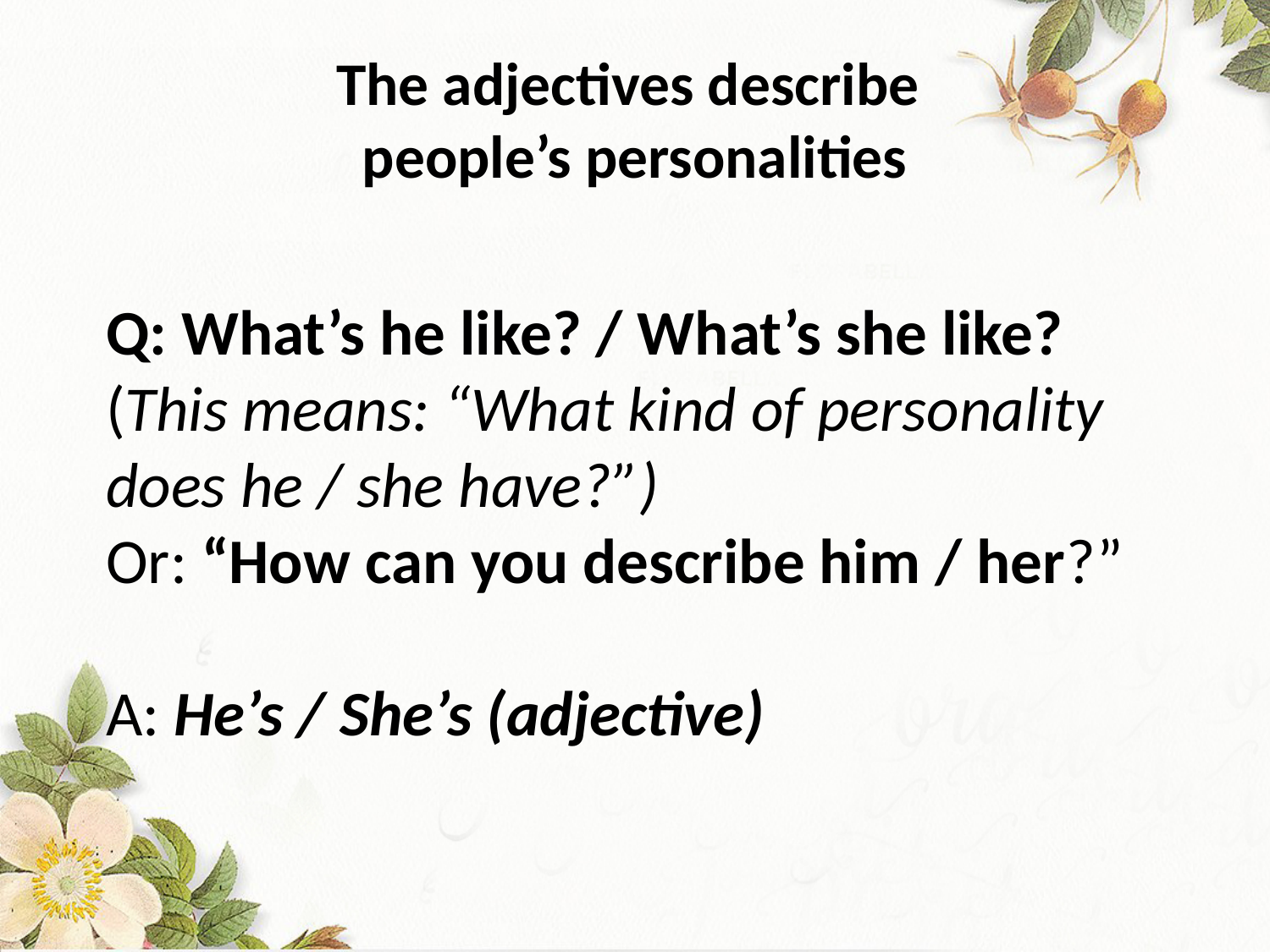

# The adjectives describe people’s personalities
Q: What’s he like? / What’s she like?
(This means: “What kind of personality does he / she have?”)
Or: “How can you describe him / her?”

A: He’s / She’s (adjective)